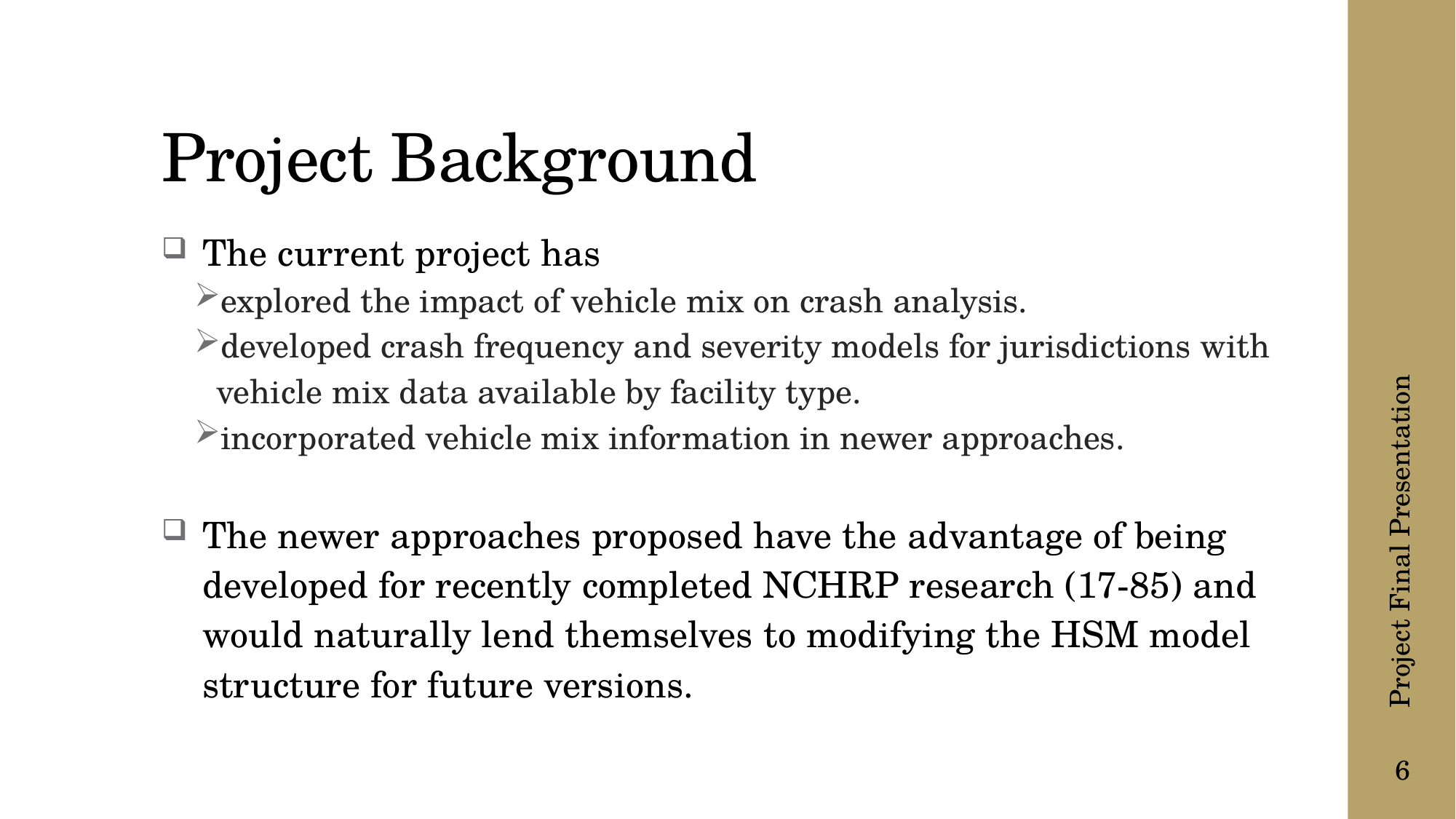

# Project Background
The current project has
explored the impact of vehicle mix on crash analysis.
developed crash frequency and severity models for jurisdictions with vehicle mix data available by facility type.
incorporated vehicle mix information in newer approaches.

The newer approaches proposed have the advantage of being developed for recently completed NCHRP research (17-85) and would naturally lend themselves to modifying the HSM model structure for future versions.
Project Final Presentation
6